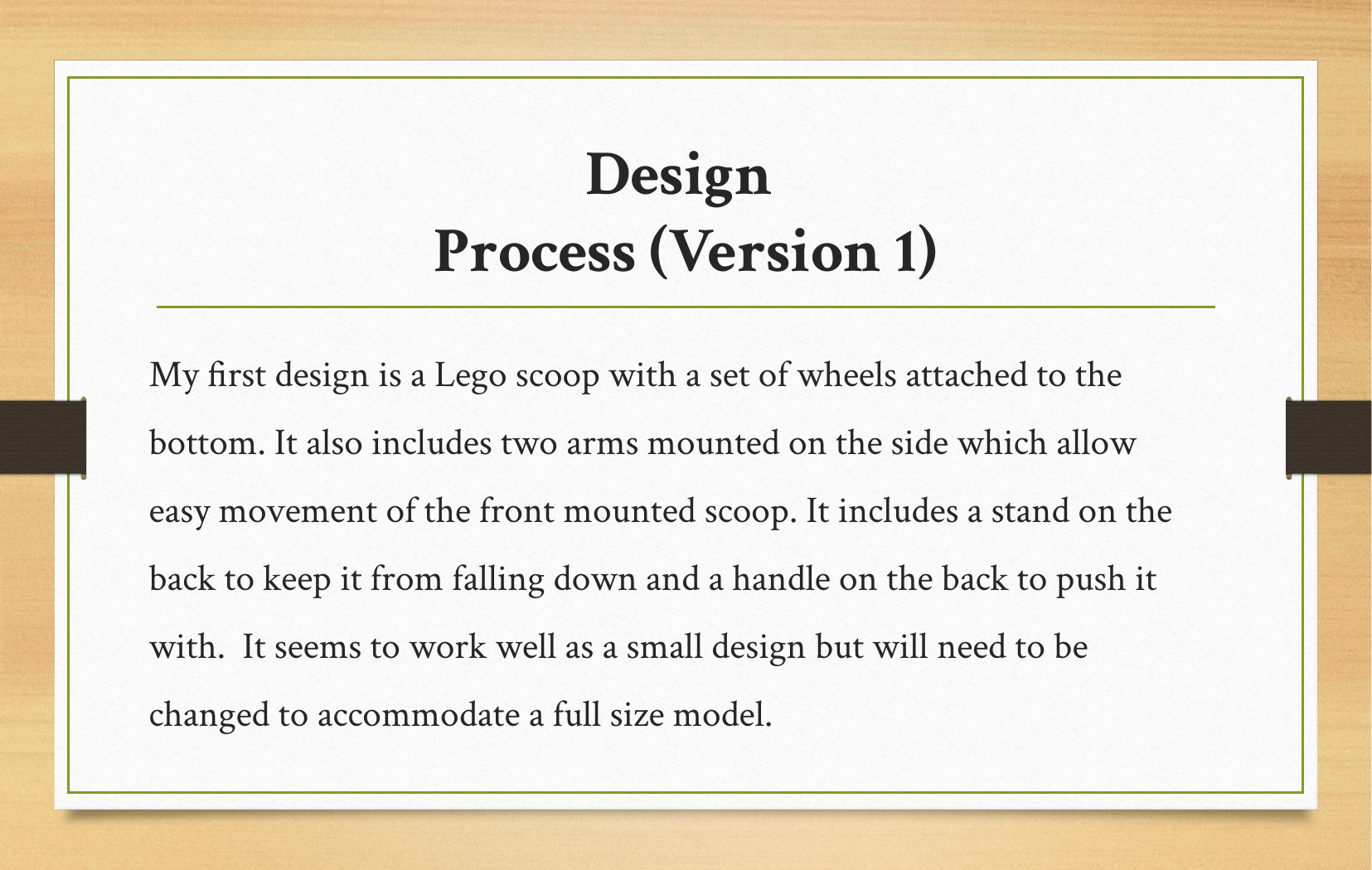

# Design Process (Version 1)
My first design is a Lego scoop with a set of wheels attached to the bottom. It also includes two arms mounted on the side which allow easy movement of the front mounted scoop. It includes a stand on the back to keep it from falling down and a handle on the back to push it with.  It seems to work well as a small design but will need to be changed to accommodate a full size model.